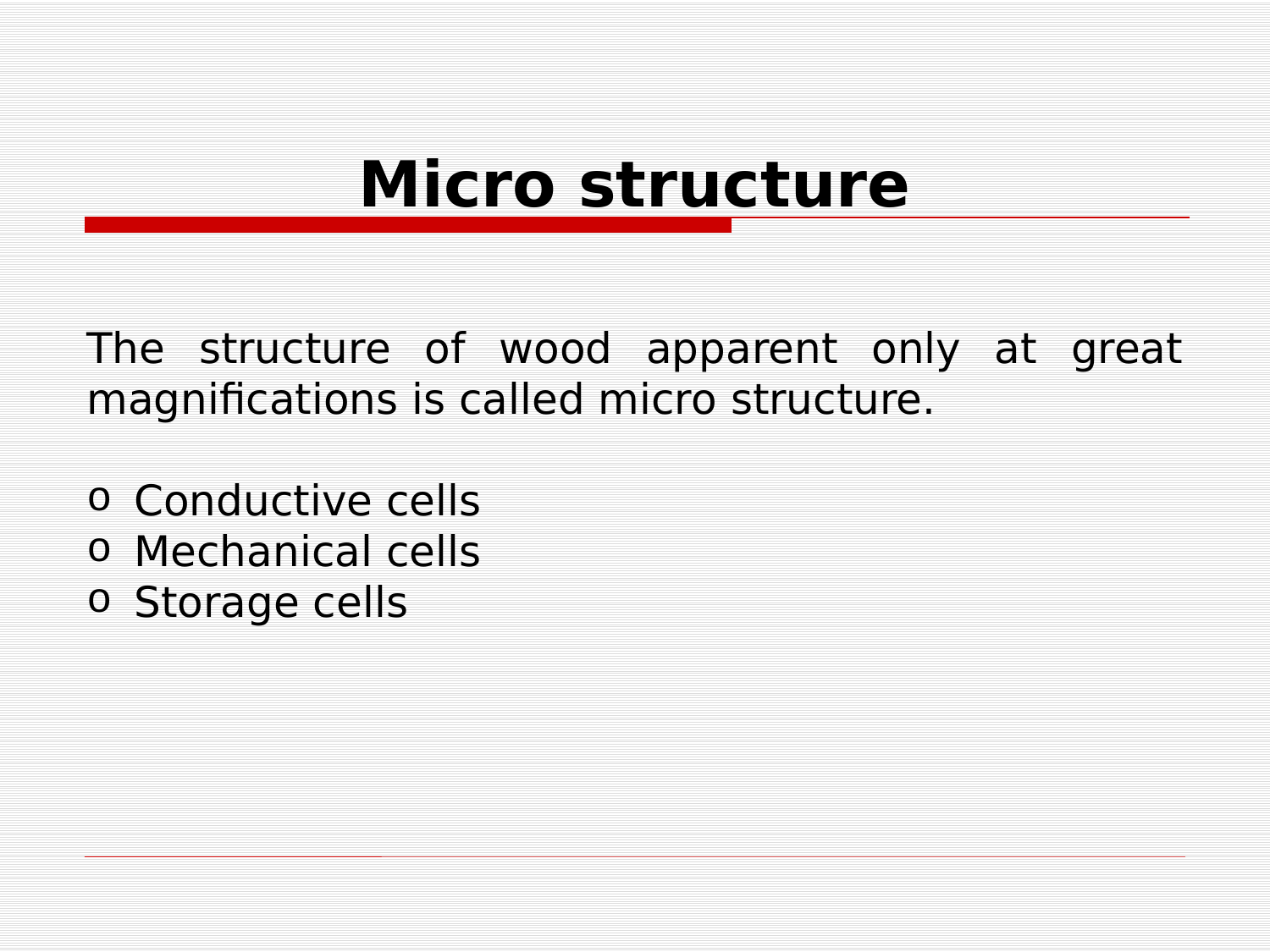

Micro structure

The structure of wood apparent only at great magnifications is called micro structure.

Conductive cells
Mechanical cells
Storage cells